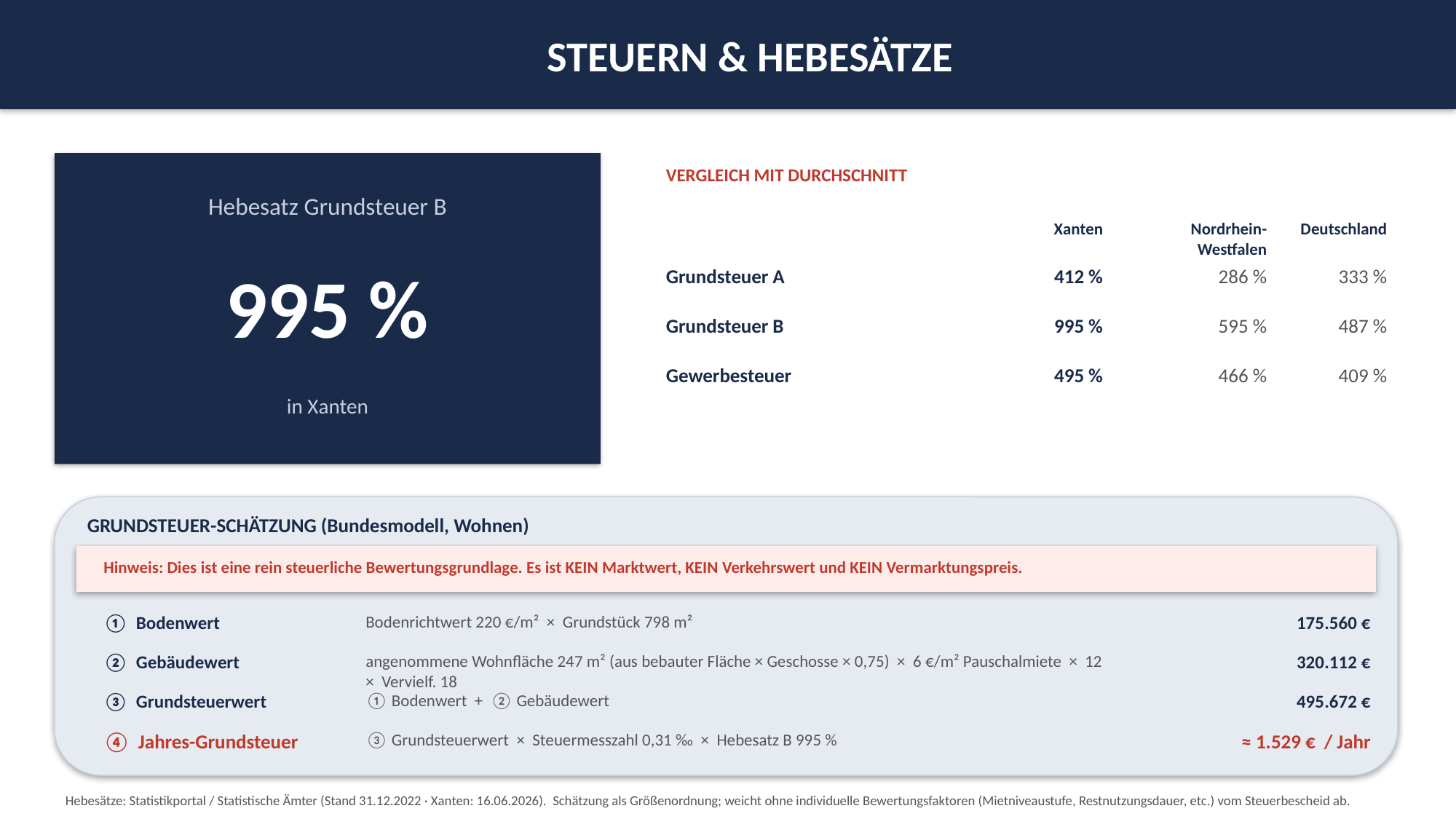

STEUERN & HEBESÄTZE

VERGLEICH MIT DURCHSCHNITT
Hebesatz Grundsteuer B

Xanten
Nordrhein-Westfalen
Deutschland
995 %
Grundsteuer A
412 %
286 %
333 %
Grundsteuer B
995 %
595 %
487 %
Gewerbesteuer
495 %
466 %
409 %
in Xanten

GRUNDSTEUER-SCHÄTZUNG (Bundesmodell, Wohnen)

Hinweis: Dies ist eine rein steuerliche Bewertungsgrundlage. Es ist KEIN Marktwert, KEIN Verkehrswert und KEIN Vermarktungspreis.
①  Bodenwert
Bodenrichtwert 220 €/m²  ×  Grundstück 798 m²
175.560 €
②  Gebäudewert
angenommene Wohnfläche 247 m² (aus bebauter Fläche × Geschosse × 0,75)  ×  6 €/m² Pauschalmiete  ×  12  ×  Vervielf. 18
320.112 €
③  Grundsteuerwert
① Bodenwert  +  ② Gebäudewert
495.672 €
④  Jahres-Grundsteuer
③ Grundsteuerwert  ×  Steuermesszahl 0,31 ‰  ×  Hebesatz B 995 %
≈ 1.529 €  / Jahr
Hebesätze: Statistikportal / Statistische Ämter (Stand 31.12.2022 · Xanten: 16.06.2026).  Schätzung als Größenordnung; weicht ohne individuelle Bewertungsfaktoren (Mietniveaustufe, Restnutzungsdauer, etc.) vom Steuerbescheid ab.